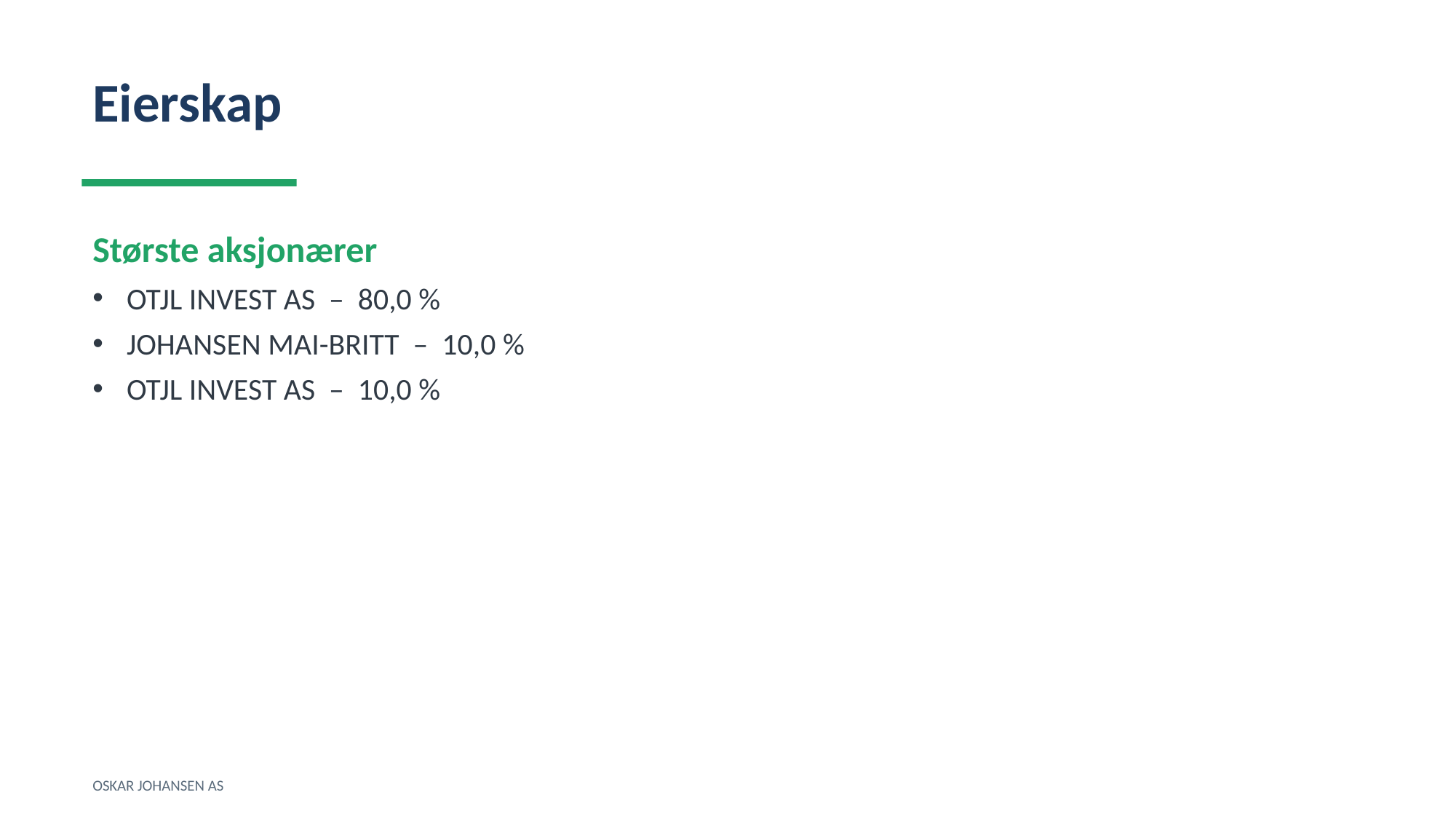

Eierskap

Største aksjonærer
OTJL INVEST AS  –  80,0 %
JOHANSEN MAI-BRITT  –  10,0 %
OTJL INVEST AS  –  10,0 %
OSKAR JOHANSEN AS